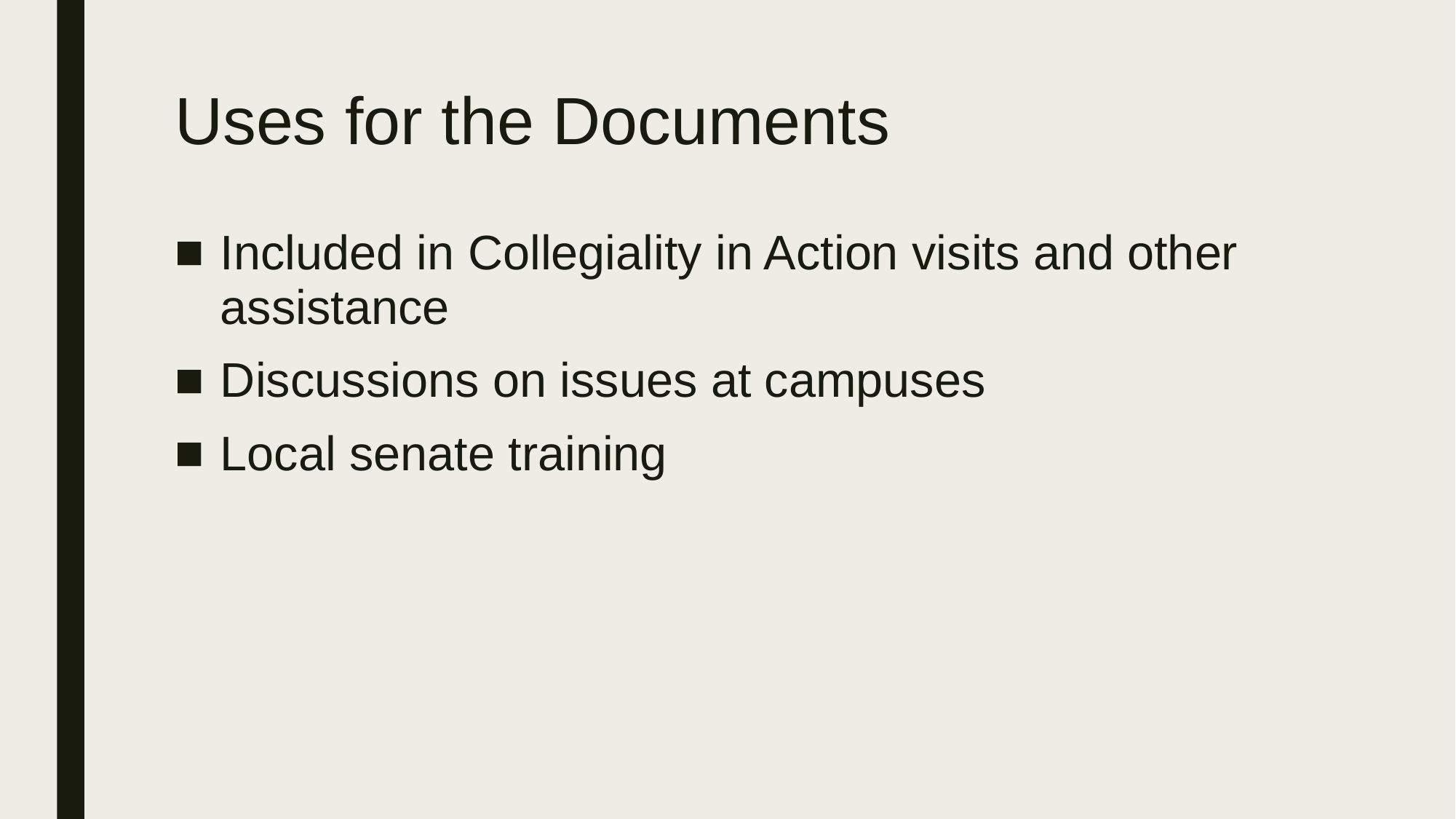

# Uses for the Documents
Included in Collegiality in Action visits and other assistance
Discussions on issues at campuses
Local senate training